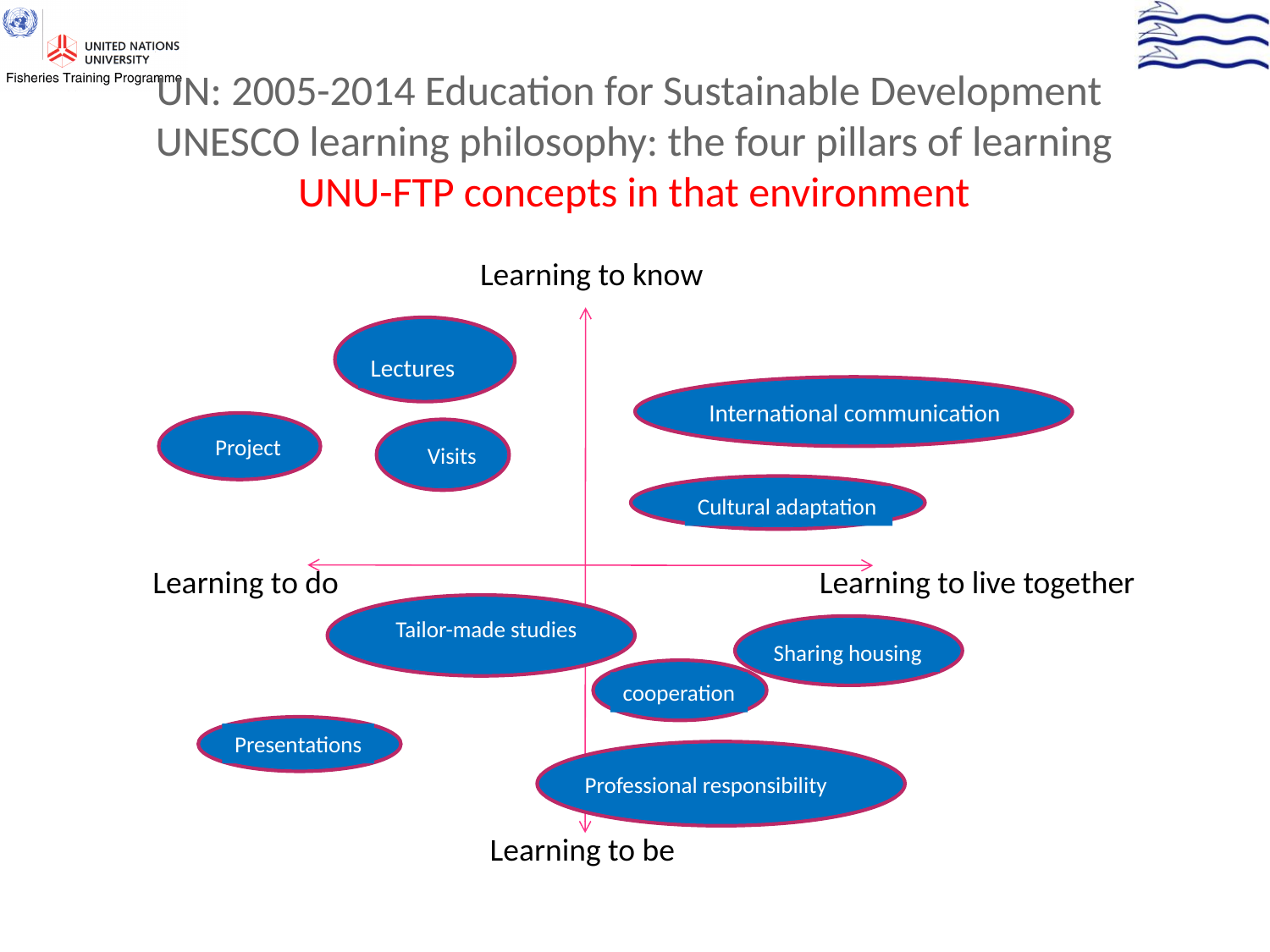

UN: 2005-2014 Education for Sustainable Development
UNESCO learning philosophy: the four pillars of learning
UNU-FTP concepts in that environment
Learning to know

Lectures

International communication

Project

Visits

Cultural adaptation
Learning to do
Learning to live together

Tailor-made studies

Sharing housing

cooperation

Presentations

Professional responsibility
Learning to be